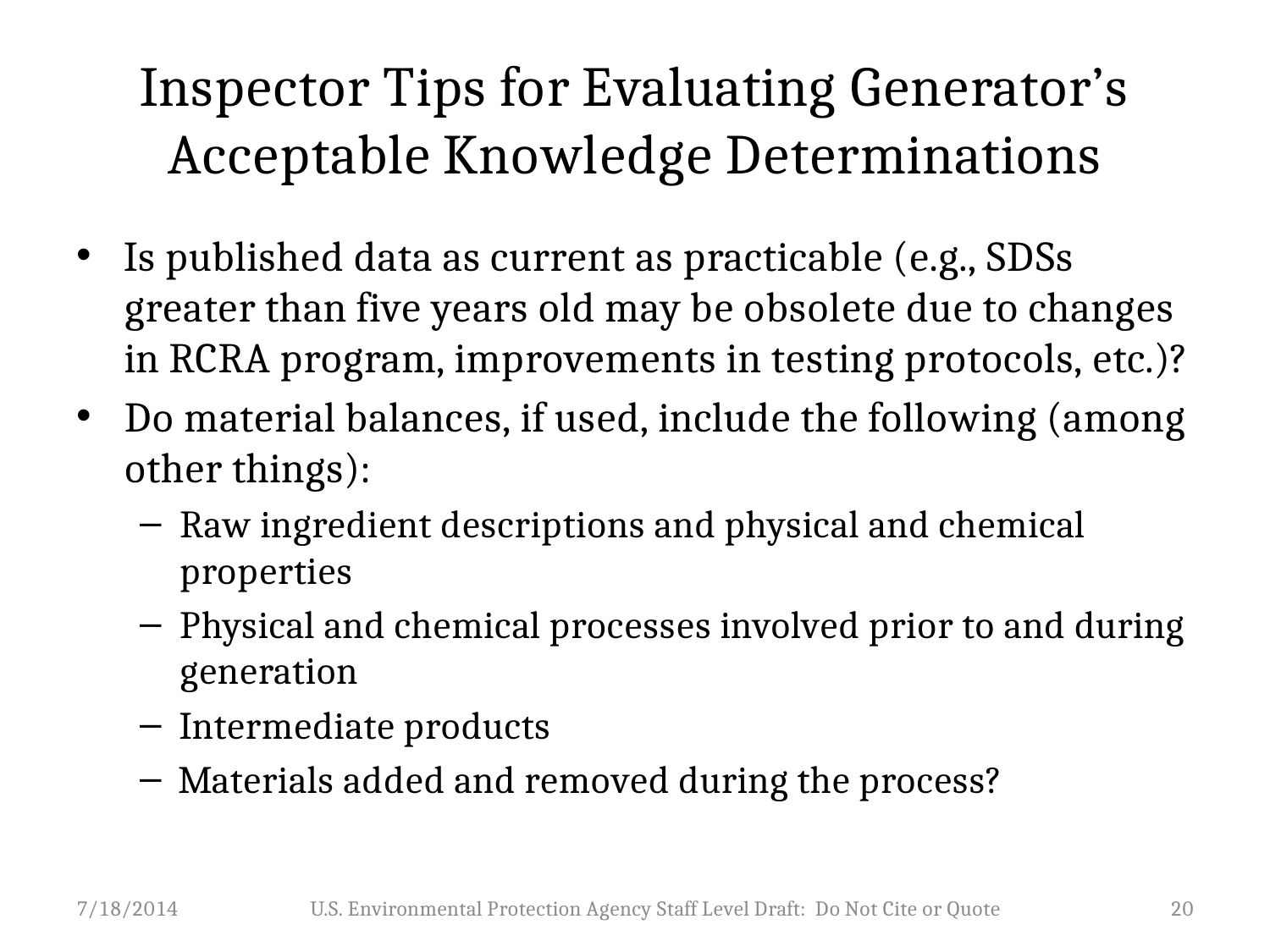

# Inspector Tips for Evaluating Generator’s Acceptable Knowledge Determinations
Is published data as current as practicable (e.g., SDSs greater than five years old may be obsolete due to changes in RCRA program, improvements in testing protocols, etc.)?
Do material balances, if used, include the following (among other things):
Raw ingredient descriptions and physical and chemical properties
Physical and chemical processes involved prior to and during generation
Intermediate products
Materials added and removed during the process?

7/18/2014
U.S. Environmental Protection Agency Staff Level Draft:  Do Not Cite or Quote
20